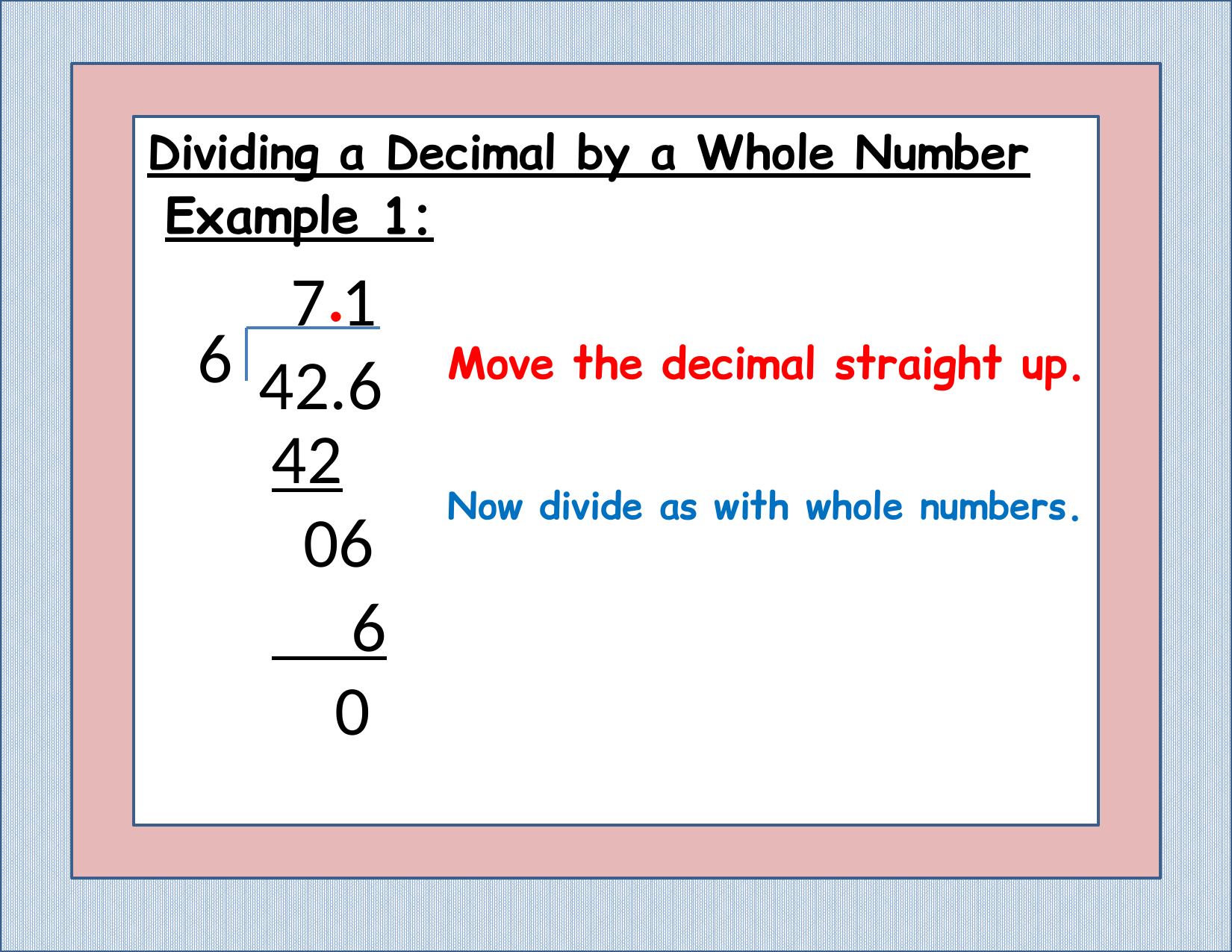

6
Dividing a Decimal by a Whole Number
Example 1:
.
  7 1
42.6

6
Move the decimal straight up.
42
  06
     6
    0
Now divide as with whole numbers.